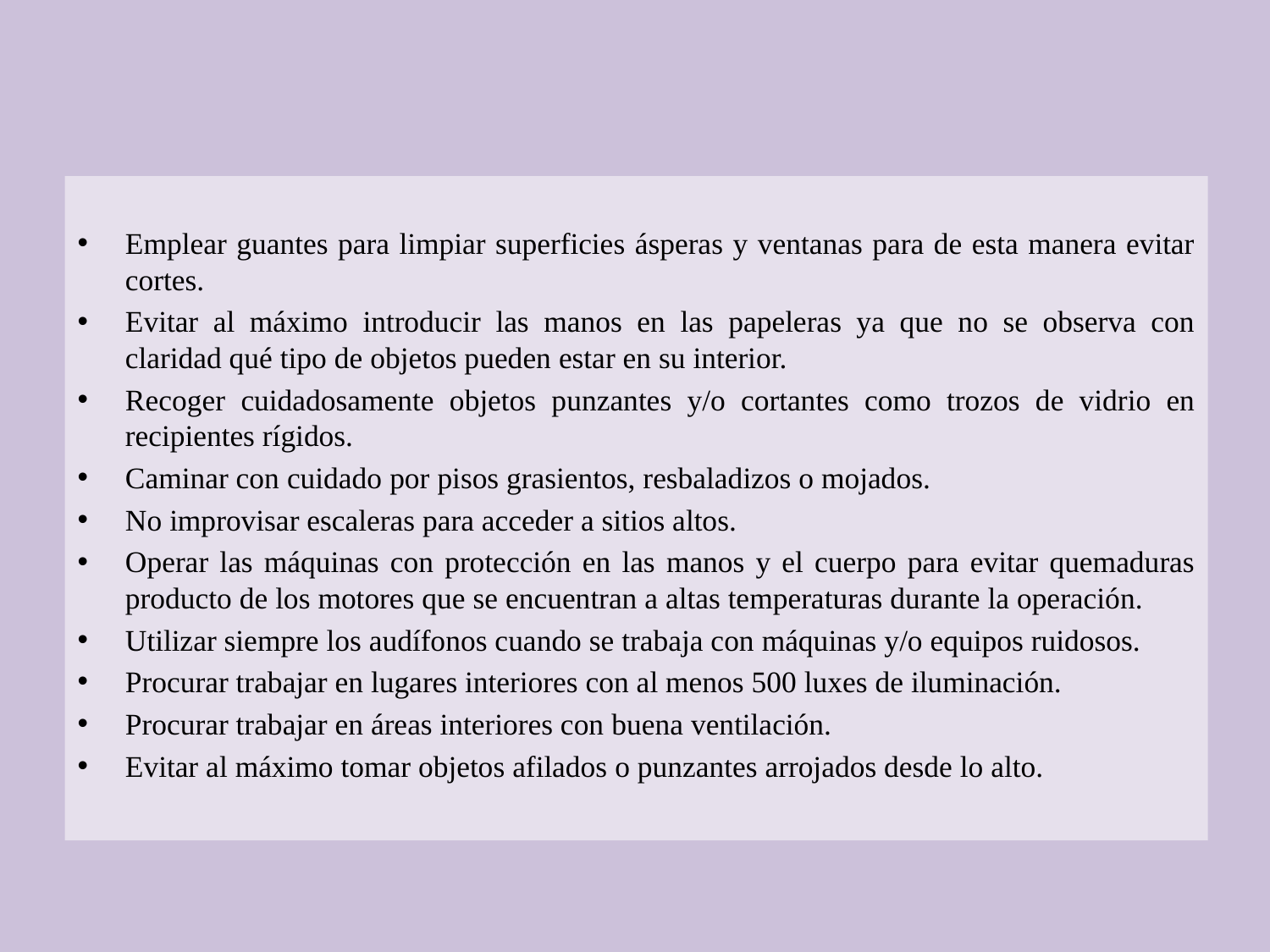

#

Emplear guantes para limpiar superficies ásperas y ventanas para de esta manera evitar cortes.
Evitar al máximo introducir las manos en las papeleras ya que no se observa con claridad qué tipo de objetos pueden estar en su interior.
Recoger cuidadosamente objetos punzantes y/o cortantes como trozos de vidrio en recipientes rígidos.
Caminar con cuidado por pisos grasientos, resbaladizos o mojados.
No improvisar escaleras para acceder a sitios altos.
Operar las máquinas con protección en las manos y el cuerpo para evitar quemaduras producto de los motores que se encuentran a altas temperaturas durante la operación.
Utilizar siempre los audífonos cuando se trabaja con máquinas y/o equipos ruidosos.
Procurar trabajar en lugares interiores con al menos 500 luxes de iluminación.
Procurar trabajar en áreas interiores con buena ventilación.
Evitar al máximo tomar objetos afilados o punzantes arrojados desde lo alto.